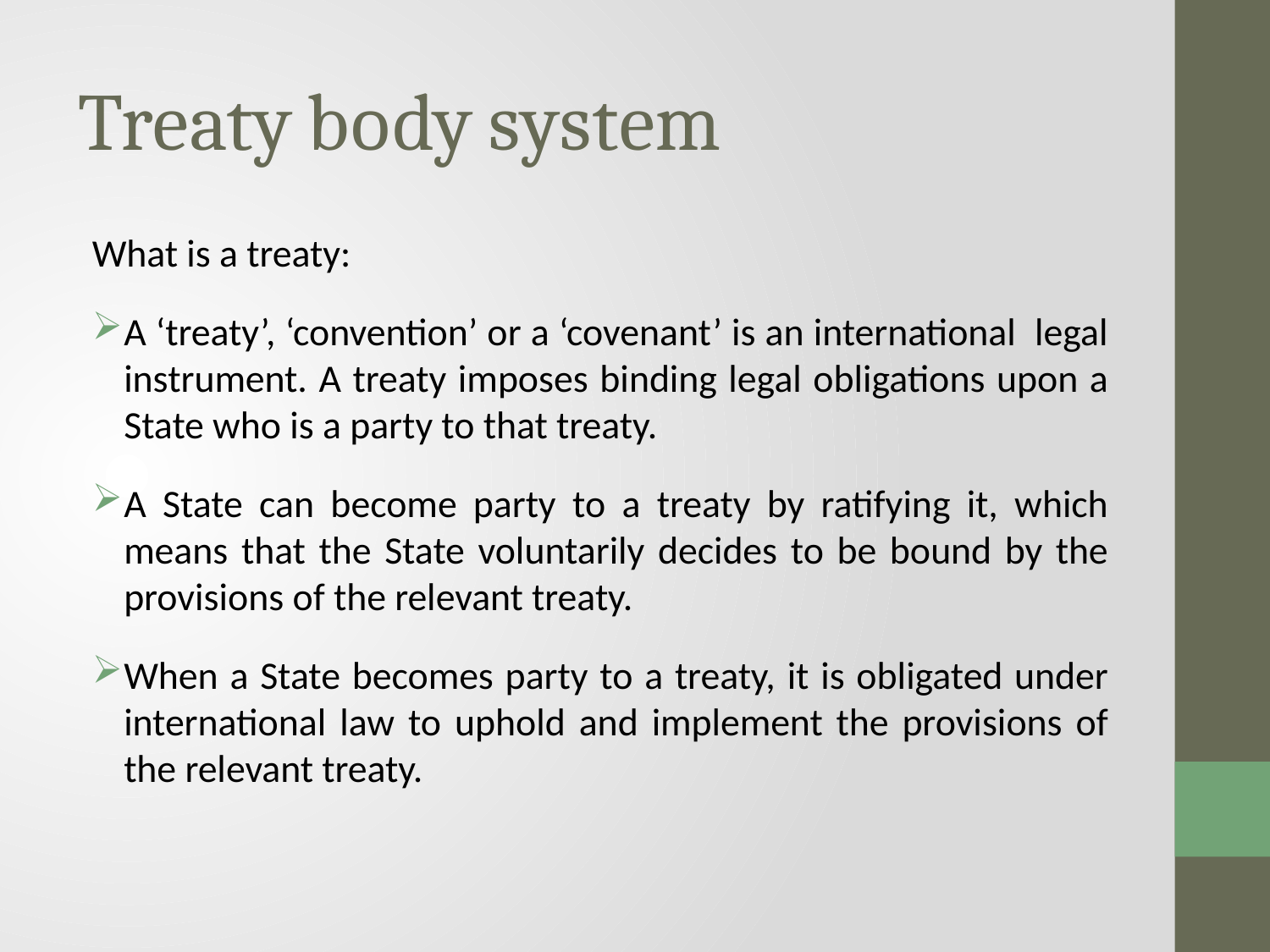

# Treaty body system
What is a treaty:

A ‘treaty’, ‘convention’ or a ‘covenant’ is an international  legal instrument. A treaty imposes binding legal obligations upon a State who is a party to that treaty.

A State can become party to a treaty by ratifying it, which means that the State voluntarily decides to be bound by the provisions of the relevant treaty.

When a State becomes party to a treaty, it is obligated under international law to uphold and implement the provisions of the relevant treaty.